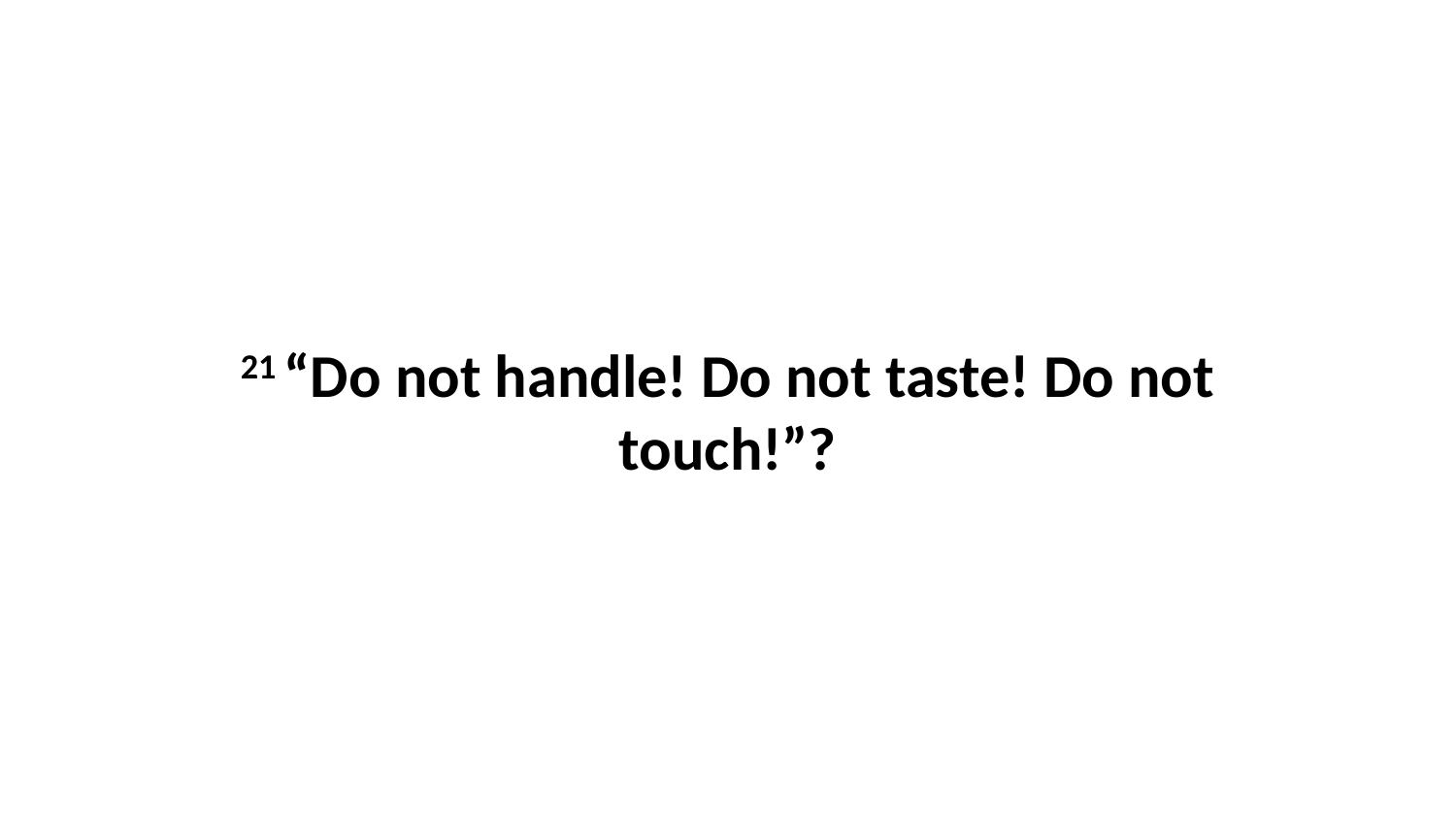

21 “Do not handle! Do not taste! Do not touch!”?